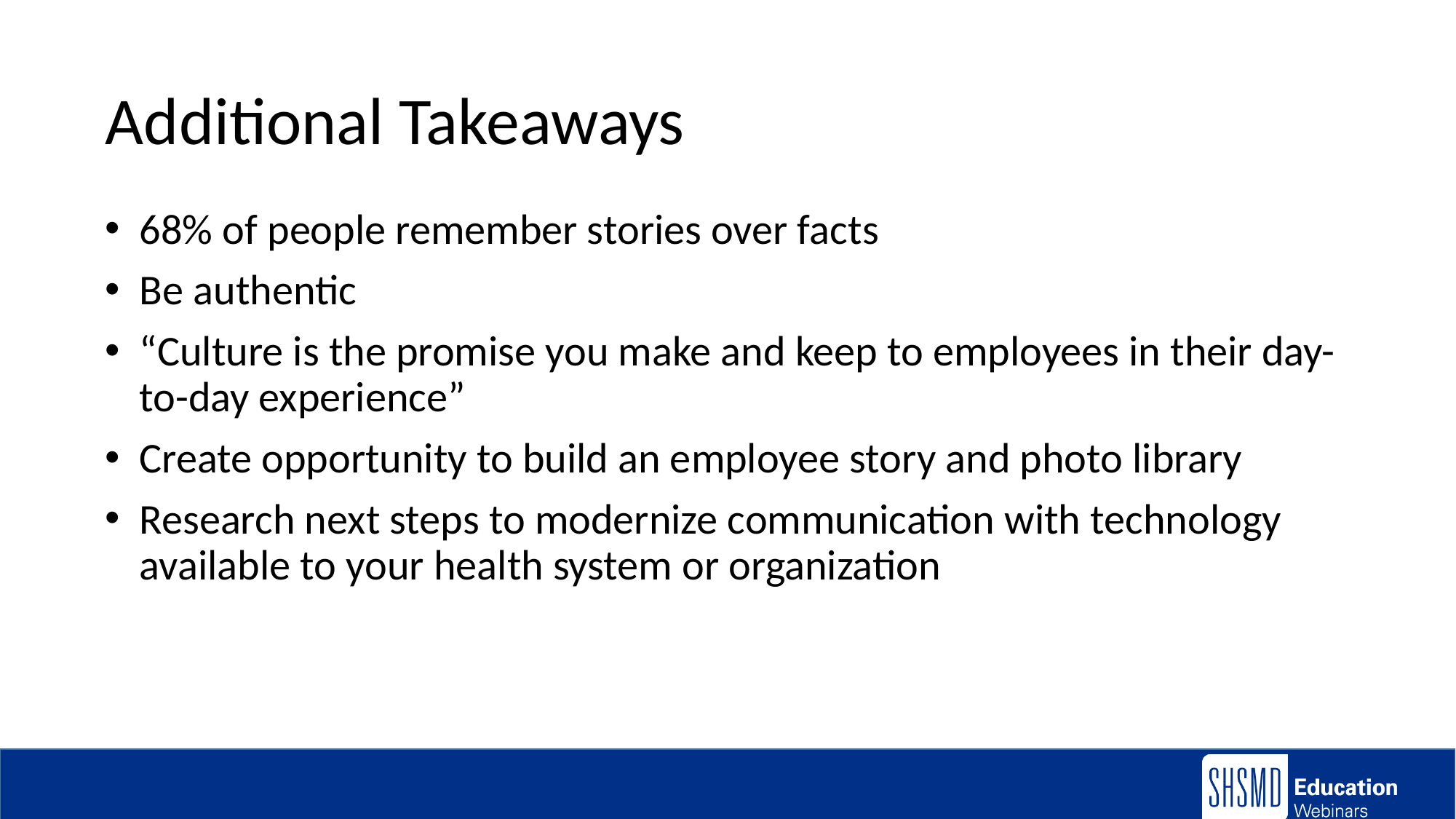

# Additional Takeaways
68% of people remember stories over facts
Be authentic
“Culture is the promise you make and keep to employees in their day-to-day experience”
Create opportunity to build an employee story and photo library
Research next steps to modernize communication with technology available to your health system or organization